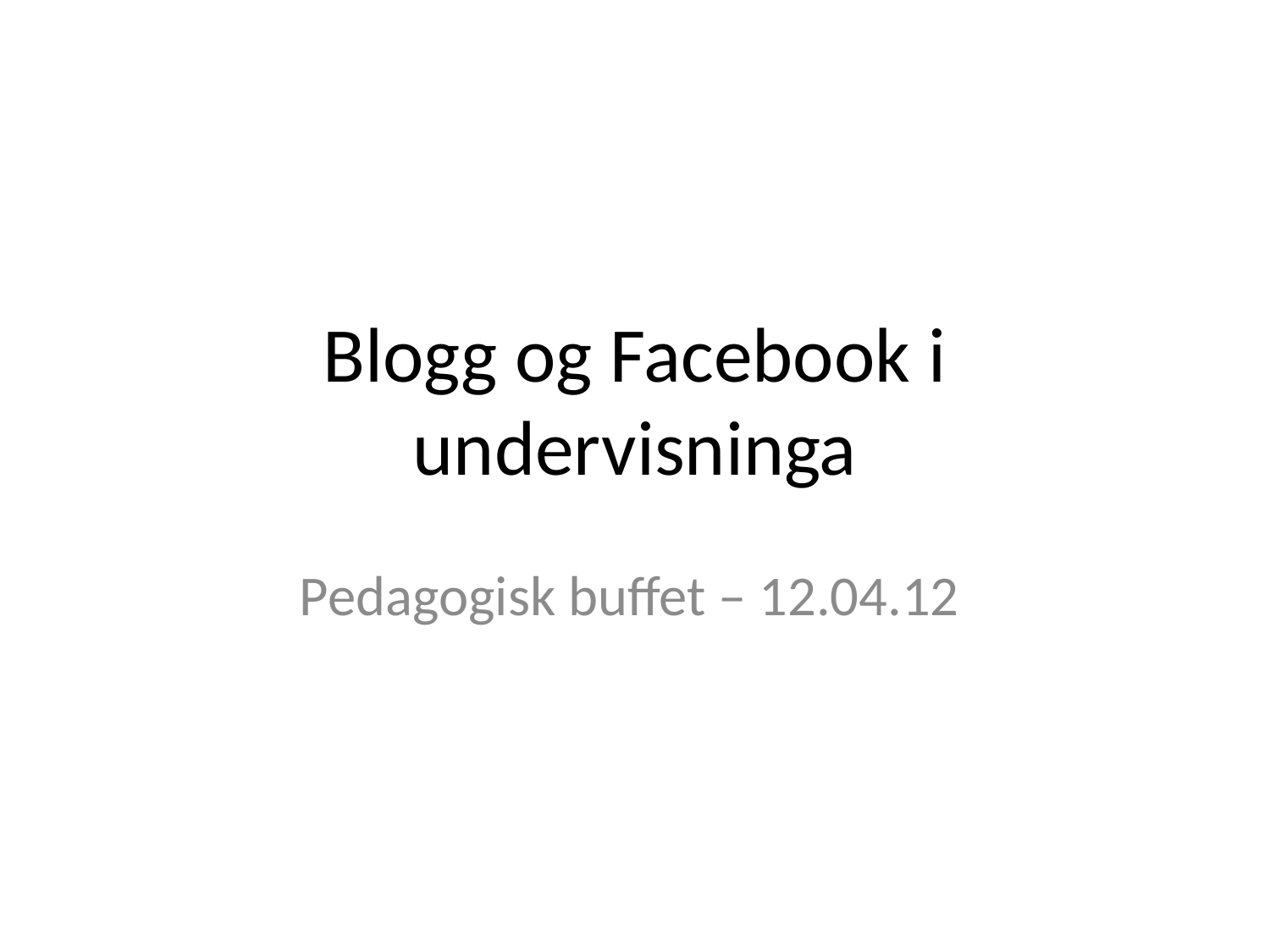

# Blogg og Facebook i undervisninga
Pedagogisk buffet – 12.04.12